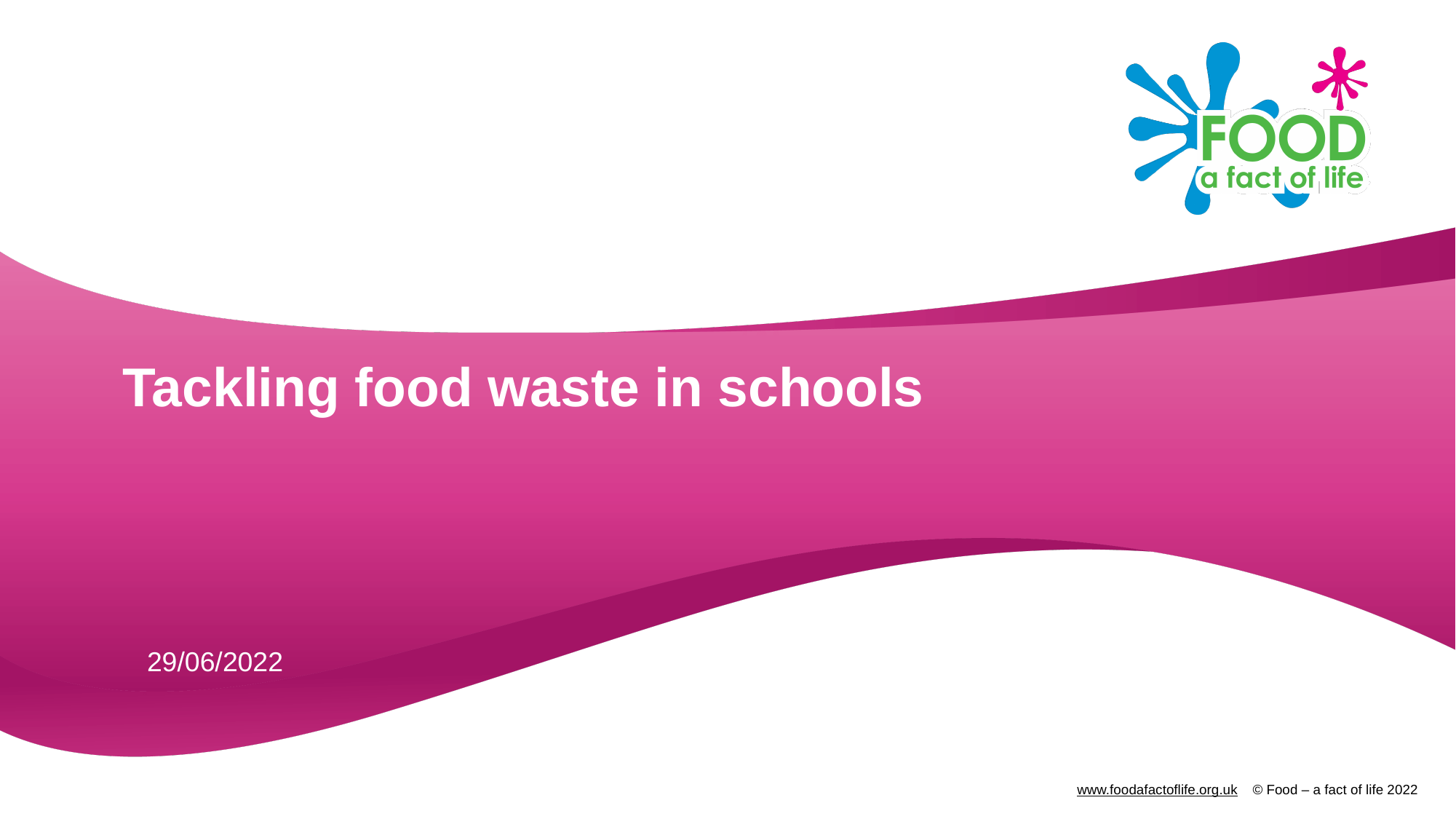

# Tackling food waste in schools
29/06/2022